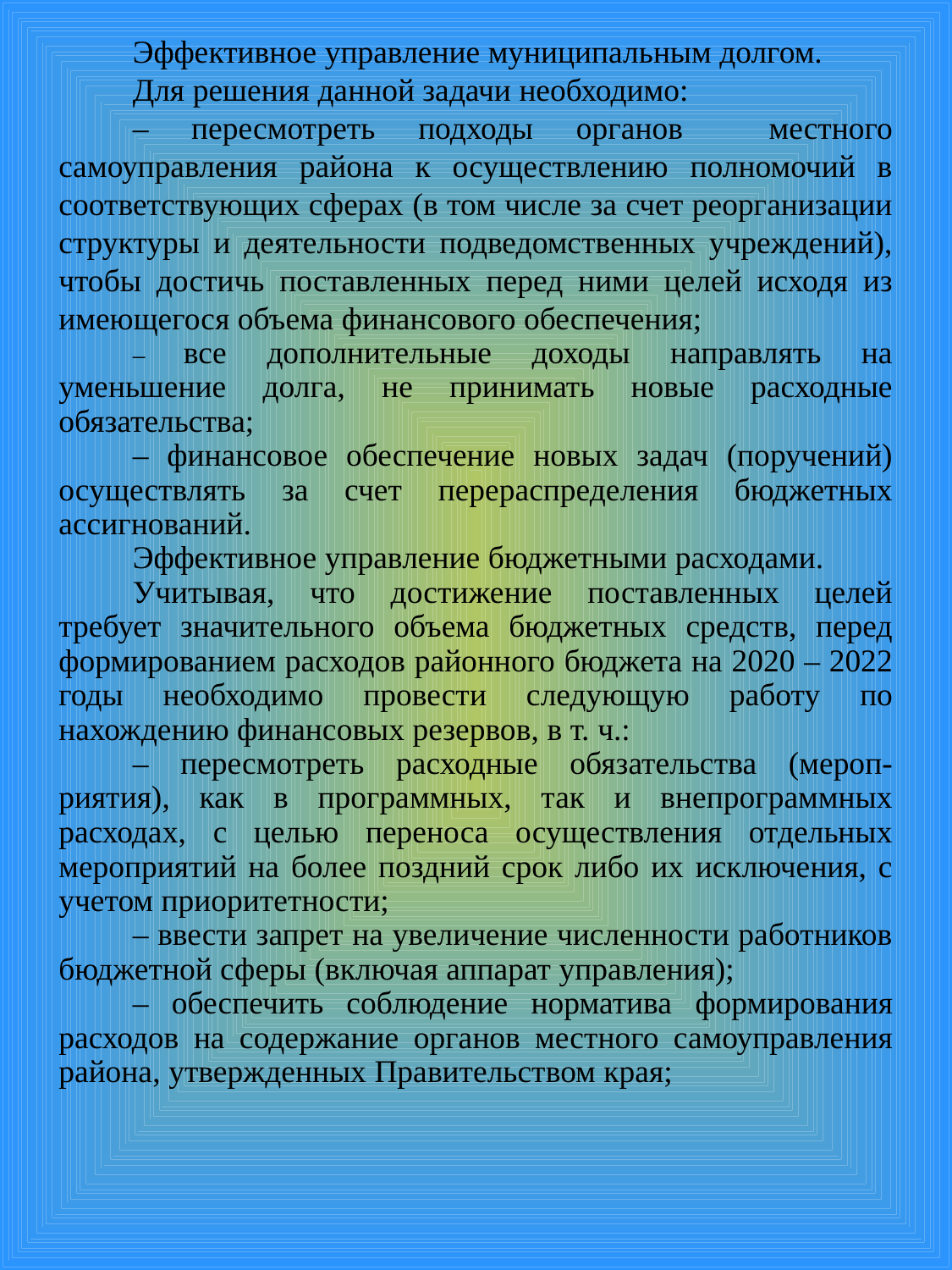

Эффективное управление муниципальным долгом.
Для решения данной задачи необходимо:
– пересмотреть подходы органов  местного самоуправления района к осуществлению полномочий в соответствующих сферах (в том числе за счет реорганизации структуры и деятельности подведомственных учреждений), чтобы достичь поставленных перед ними целей исходя из имеющегося объема финансового обеспечения;
– все дополнительные доходы направлять на уменьшение долга, не принимать новые расходные обязательства;
– финансовое обеспечение новых задач (поручений) осуществлять за счет перераспределения бюджетных ассигнований.
Эффективное управление бюджетными расходами.
Учитывая, что достижение поставленных целей требует значительного объема бюджетных средств, перед формированием расходов районного бюджета на 2020 – 2022 годы необходимо провести следующую работу по нахождению финансовых резервов, в т. ч.:
– пересмотреть расходные обязательства (мероп-риятия), как в программных, так и внепрограммных расходах, с целью переноса осуществления отдельных мероприятий на более поздний срок либо их исключения, с учетом приоритетности;
– ввести запрет на увеличение численности работников бюджетной сферы (включая аппарат управления);
– обеспечить соблюдение норматива формирования расходов на содержание органов местного самоуправления района, утвержденных Правительством края;